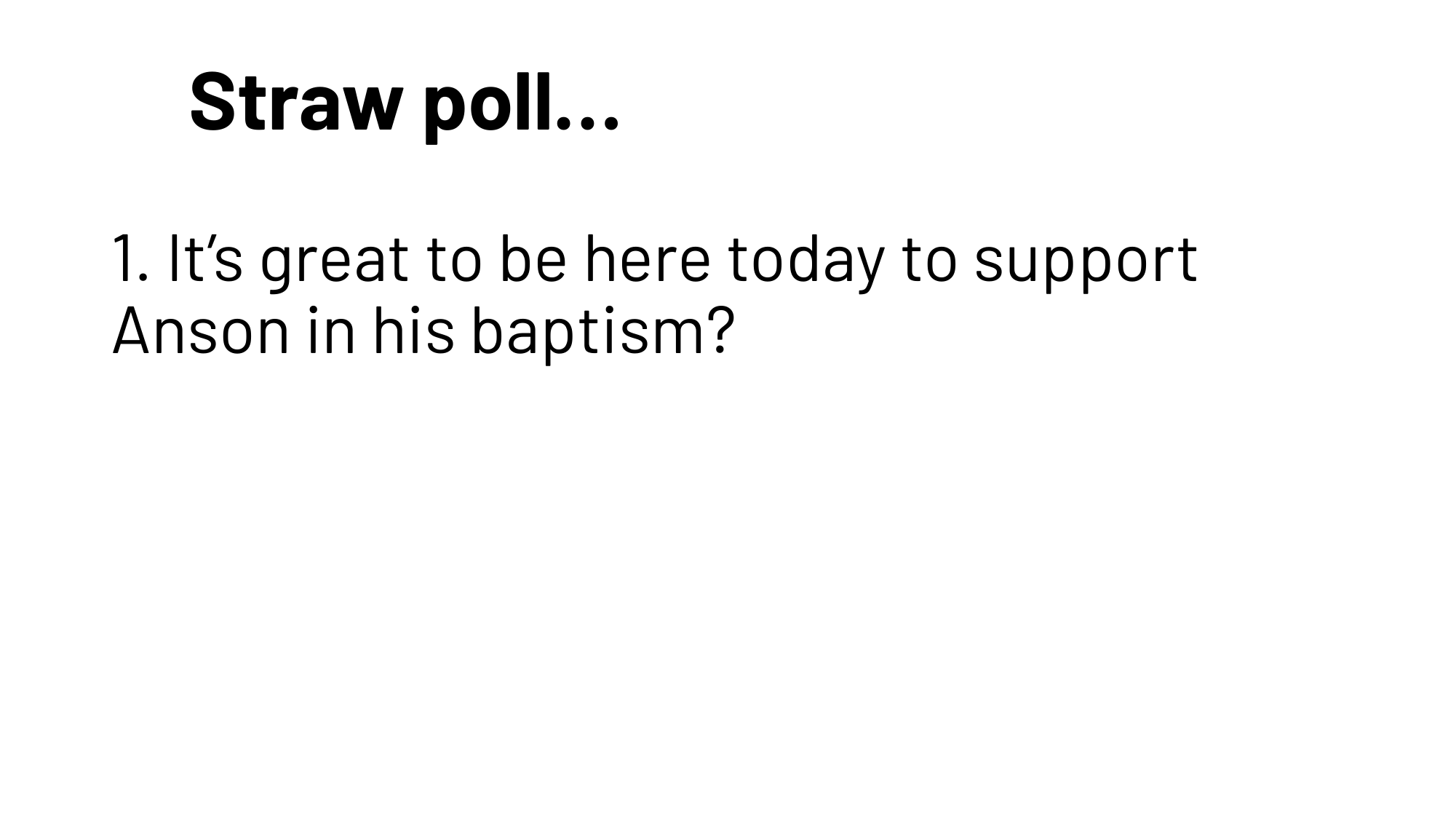

Straw poll…
1. It’s great to be here today to support Anson in his baptism?